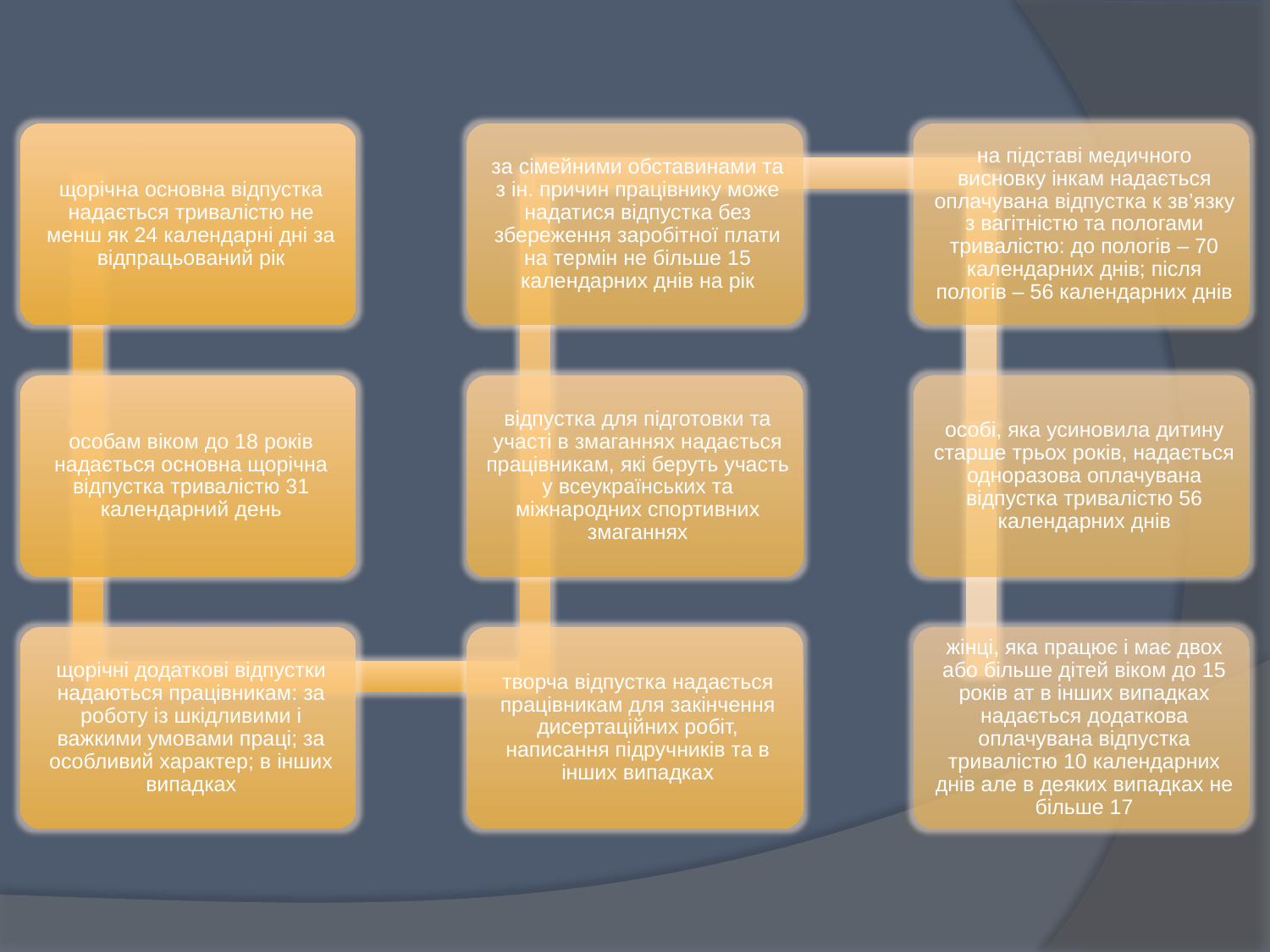

щорічна основна відпустка надається тривалістю не менш як 24 календарні дні за відпрацьований рік
особам віком до 18 років надається основна щорічна відпустка тривалістю 31 календарний день
щорічні додаткові відпустки надаються працівникам: за роботу із шкідливими і важкими умовами праці; за особливий характер; в інших випадках
творча відпустка надається працівникам для закінчення дисертаційних робіт, написання підручників та в інших випадках
відпустка для підготовки та участі в змаганнях надається працівникам, які беруть участь у всеукраїнських та міжнародних спортивних змаганнях
за сімейними обставинами та з ін. причин працівнику може надатися відпустка без збереження заробітної плати на термін не більше 15 календарних днів на рік
на підставі медичного висновку інкам надається оплачувана відпустка к зв’язку з вагітністю та пологами тривалістю: до пологів – 70 календарних днів; після пологів – 56 календарних днів
особі, яка усиновила дитину старше трьох років, надається одноразова оплачувана відпустка тривалістю 56 календарних днів
жінці, яка працює і має двох або більше дітей віком до 15 років ат в інших випадках надається додаткова оплачувана відпустка тривалістю 10 календарних днів але в деяких випадках не більше 17